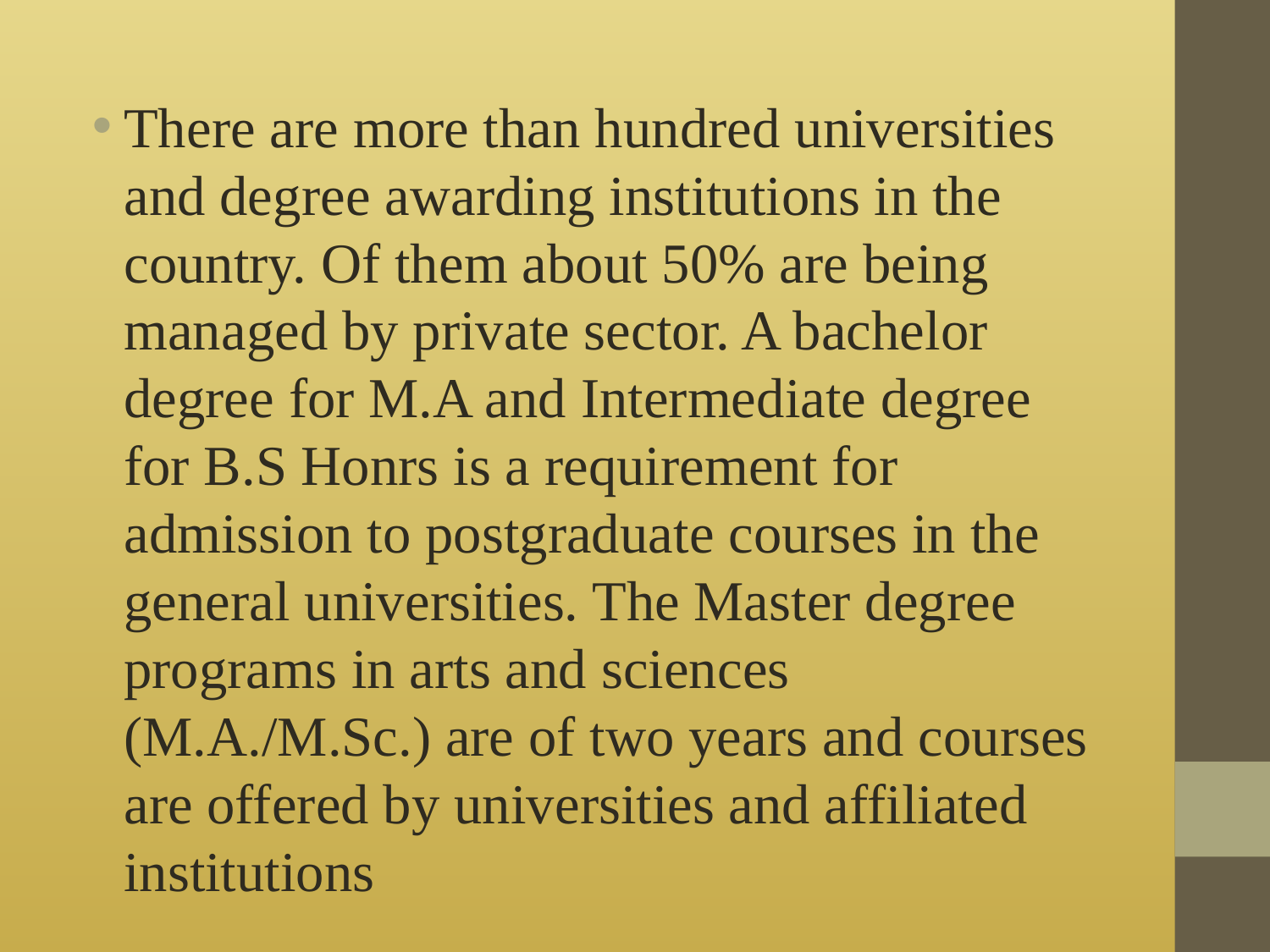

There are more than hundred universities and degree awarding institutions in the country. Of them about 50% are being managed by private sector. A bachelor degree for M.A and Intermediate degree for B.S Honrs is a requirement for admission to postgraduate courses in the general universities. The Master degree programs in arts and sciences (M.A./M.Sc.) are of two years and courses are offered by universities and affiliated institutions